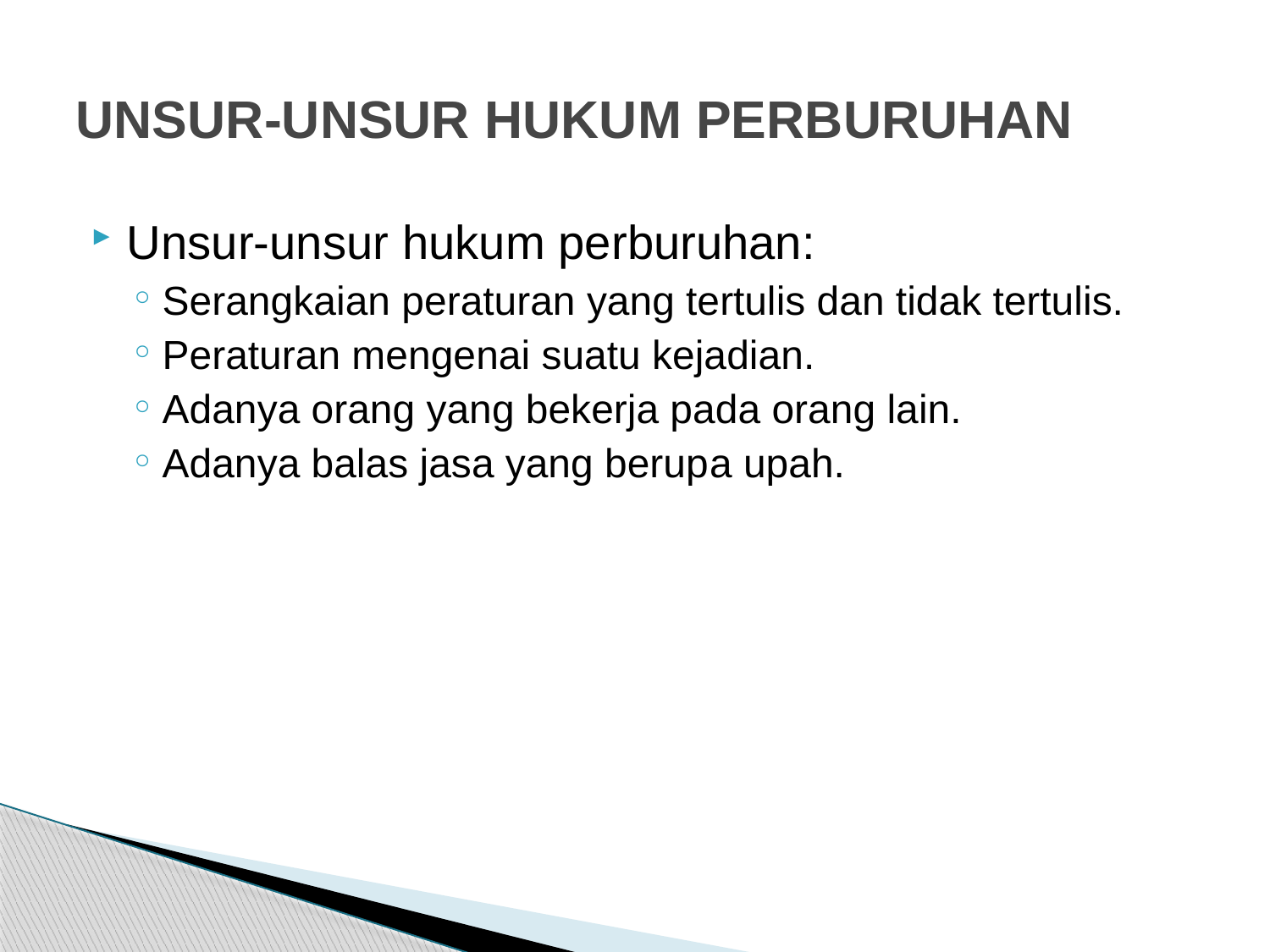

# UNSUR-UNSUR HUKUM PERBURUHAN
Unsur-unsur hukum perburuhan:
Serangkaian peraturan yang tertulis dan tidak tertulis.
Peraturan mengenai suatu kejadian.
Adanya orang yang bekerja pada orang lain.
Adanya balas jasa yang berupa upah.